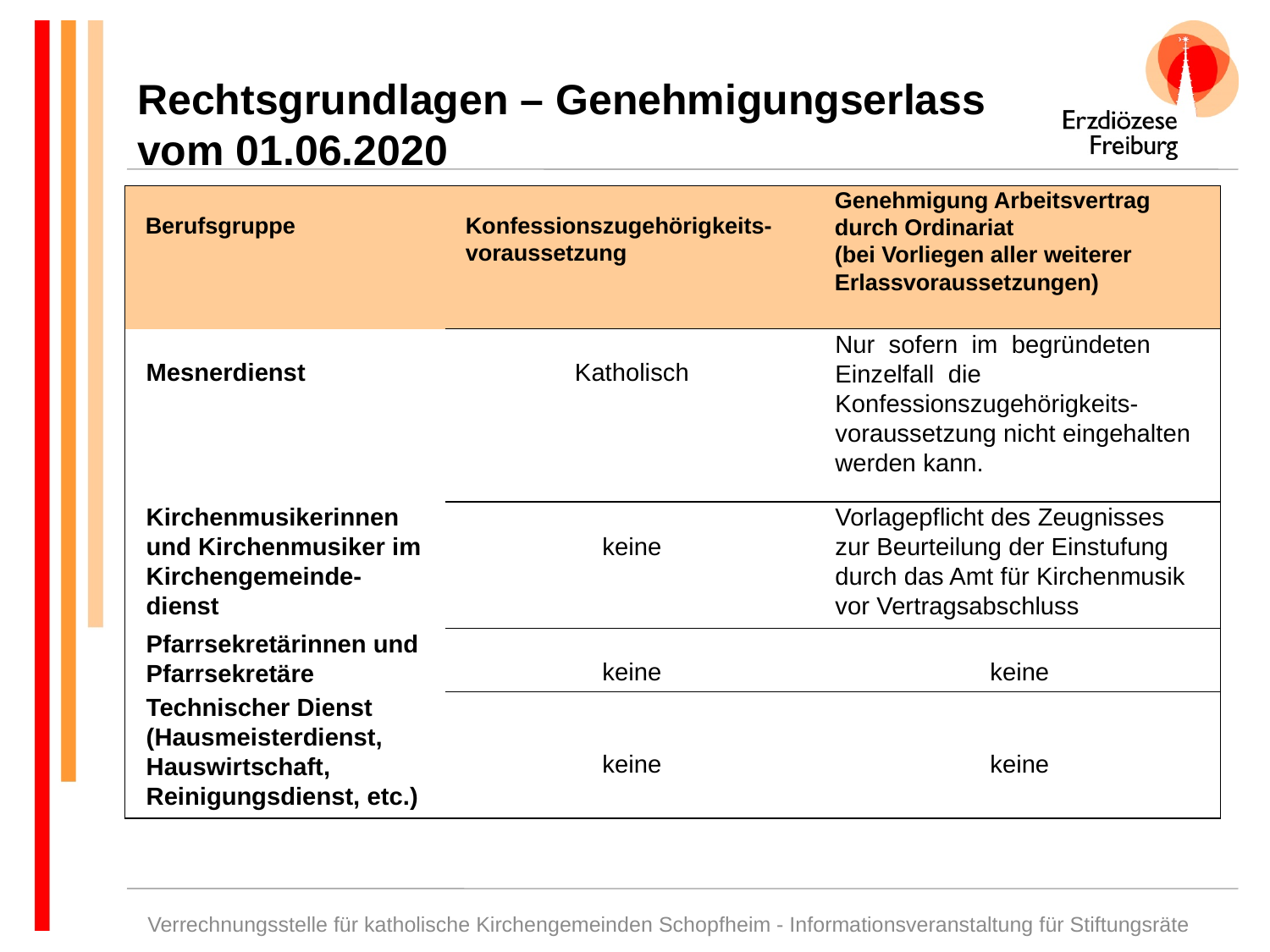

Rechtsgrundlagen – Genehmigungserlass vom 01.06.2020
| Berufsgruppe | Konfessionszugehörigkeits- voraussetzung | Genehmigung Arbeitsvertrag durch Ordinariat (bei Vorliegen aller weiterer Erlassvoraussetzungen) |
| --- | --- | --- |
| Mesnerdienst | Katholisch | Nur sofern im begründeten Einzelfall die Konfessionszugehörigkeits-voraussetzung nicht eingehalten werden kann. |
| Kirchenmusikerinnen und Kirchenmusiker im Kirchengemeinde-dienst | keine | Vorlagepflicht des Zeugnisses zur Beurteilung der Einstufung durch das Amt für Kirchenmusik vor Vertragsabschluss |
| Pfarrsekretärinnen und Pfarrsekretäre | keine | keine |
| Technischer Dienst (Hausmeisterdienst, Hauswirtschaft, Reinigungsdienst, etc.) | keine | keine |
Verrechnungsstelle für katholische Kirchengemeinden Schopfheim - Informationsveranstaltung für Stiftungsräte